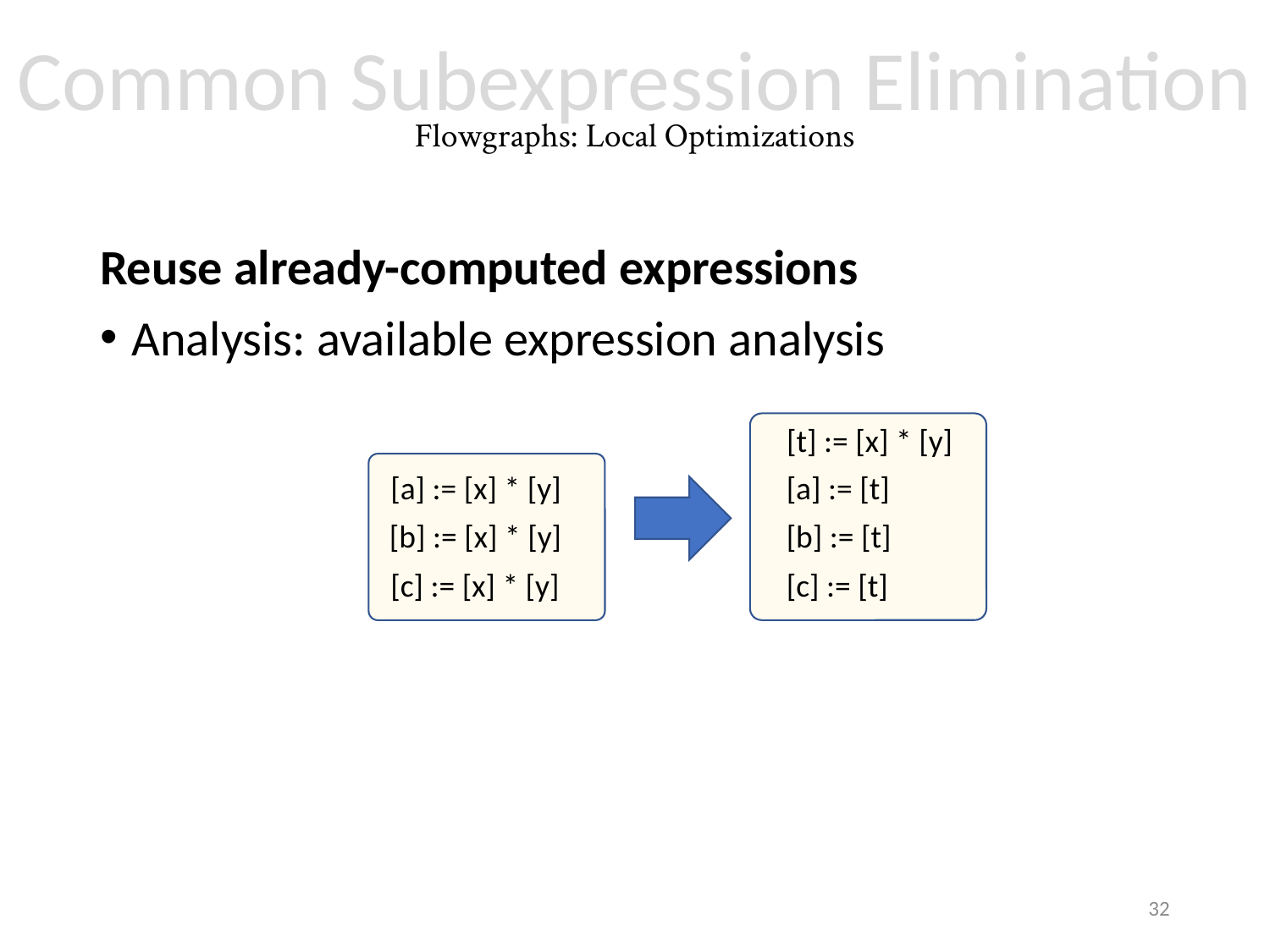

# Common Subexpression Elimination Flowgraphs: Local Optimizations
Reuse already-computed expressions
Analysis: available expression analysis

[t] := [x] * [y]

[a] := [x] * [y]
[a] := [t]

[b] := [x] * [y]
[b] := [t]
[c] := [x] * [y]
[c] := [t]
32